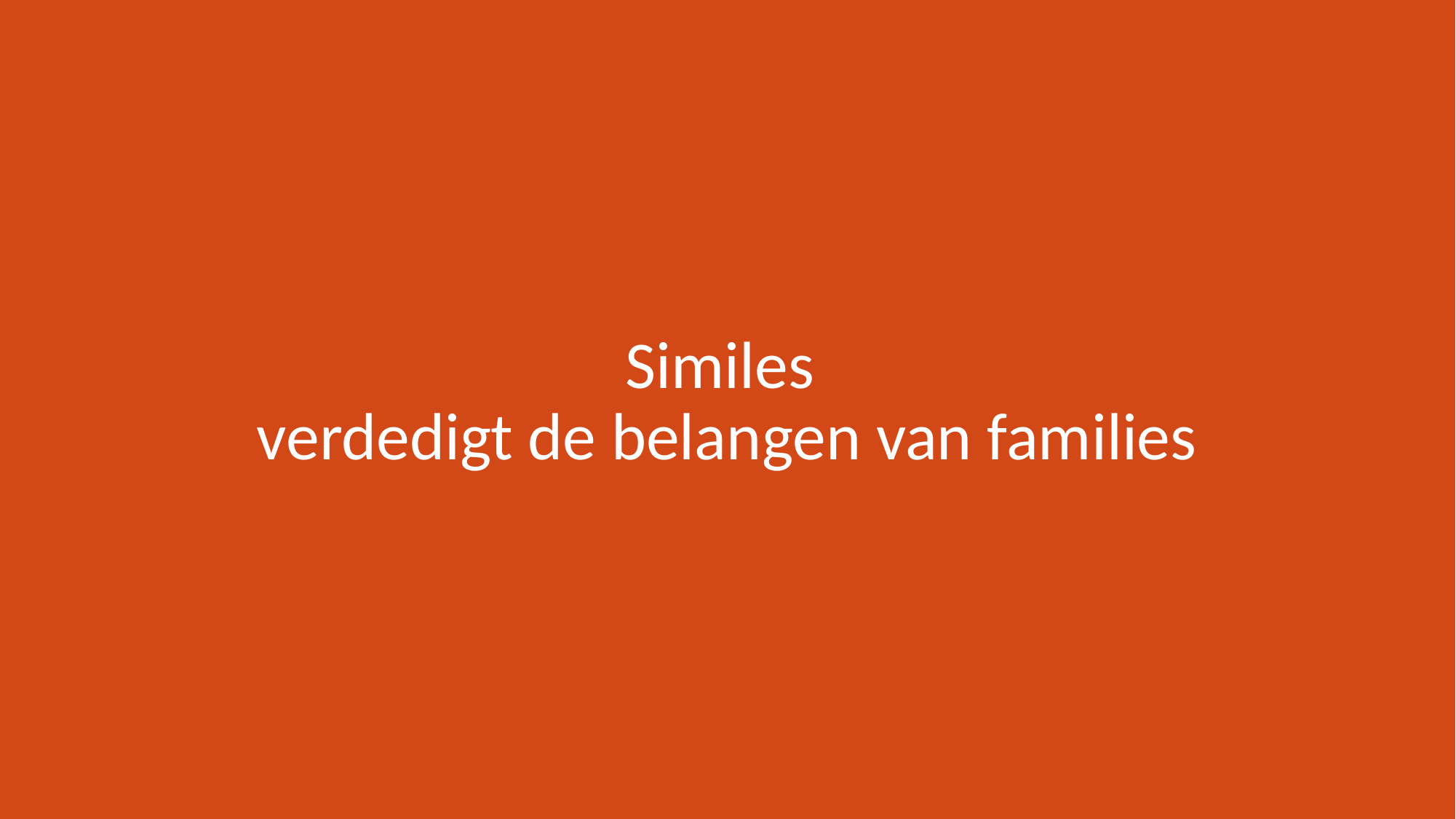

# Similes verdedigt de belangen van families